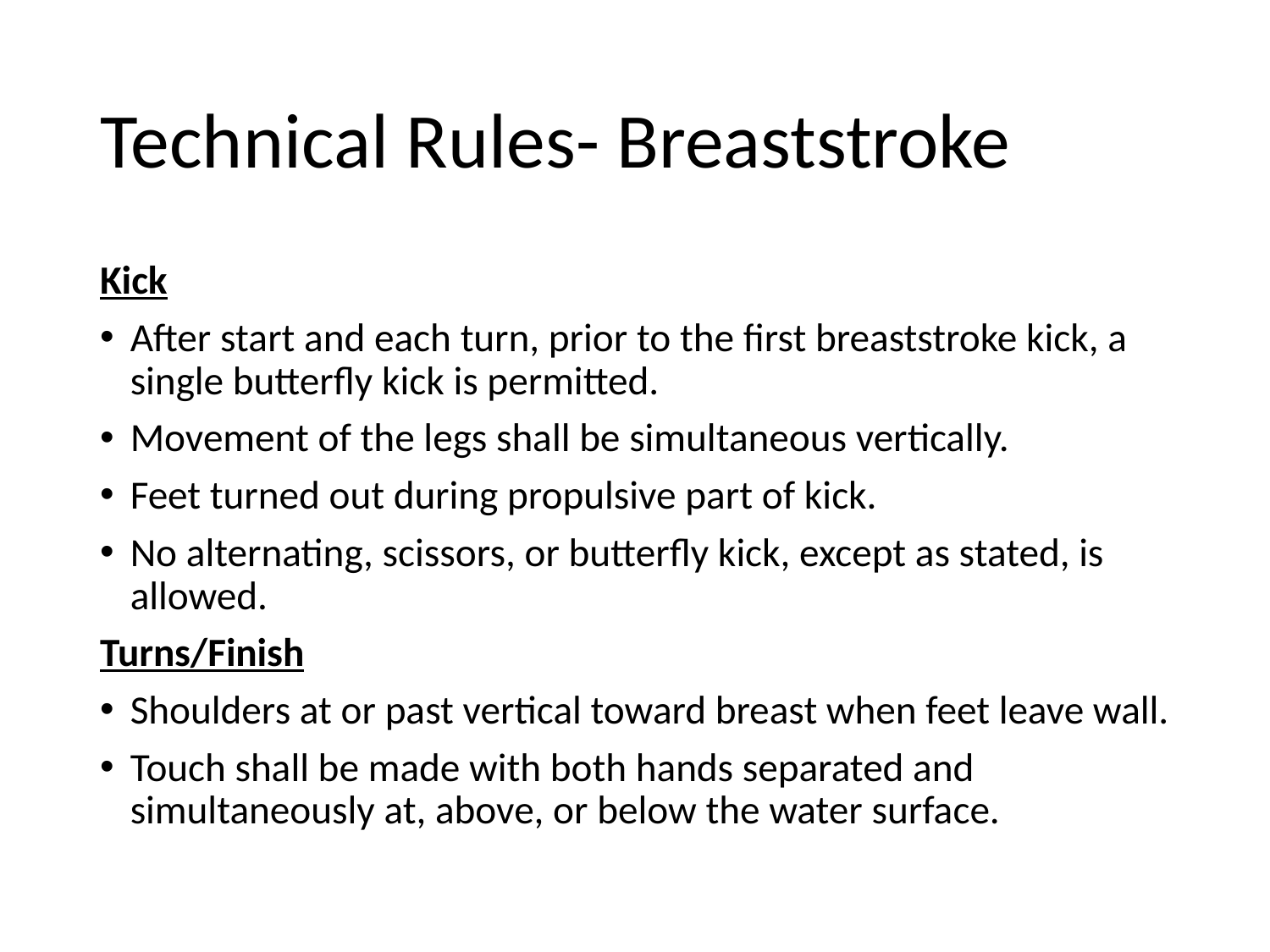

# Technical Rules- Breaststroke
Kick
After start and each turn, prior to the first breaststroke kick, a single butterfly kick is permitted.
Movement of the legs shall be simultaneous vertically.
Feet turned out during propulsive part of kick.
No alternating, scissors, or butterfly kick, except as stated, is allowed.
Turns/Finish
Shoulders at or past vertical toward breast when feet leave wall.
Touch shall be made with both hands separated and simultaneously at, above, or below the water surface.